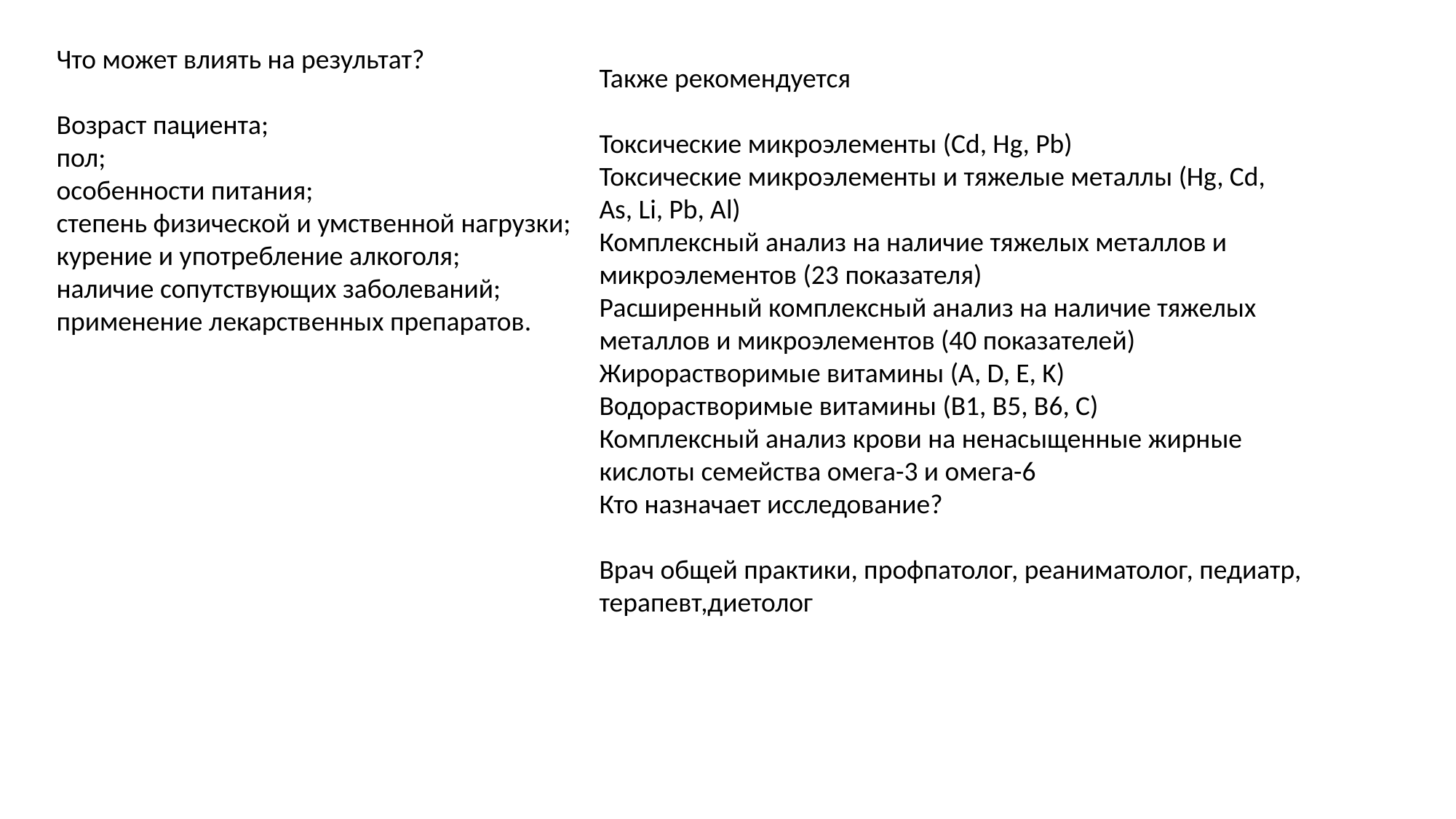

Что может влиять на результат?

Возраст пациента;
пол;
особенности питания;
степень физической и умственной нагрузки;
курение и употребление алкоголя;
наличие сопутствующих заболеваний;
применение лекарственных препаратов.
Также рекомендуется

Токсические микроэлементы (Cd, Hg, Pb)
Токсические микроэлементы и тяжелые металлы (Hg, Cd, As, Li, Pb, Al)
Комплексный анализ на наличие тяжелых металлов и микроэлементов (23 показателя)
Расширенный комплексный анализ на наличие тяжелых металлов и микроэлементов (40 показателей)
Жирорастворимые витамины (A, D, E, K)
Водорастворимые витамины (B1, B5, B6, С)
Комплексный анализ крови на ненасыщенные жирные кислоты семейства омега-3 и омега-6
Кто назначает исследование?

Врач общей практики, профпатолог, реаниматолог, педиатр, терапевт,диетолог